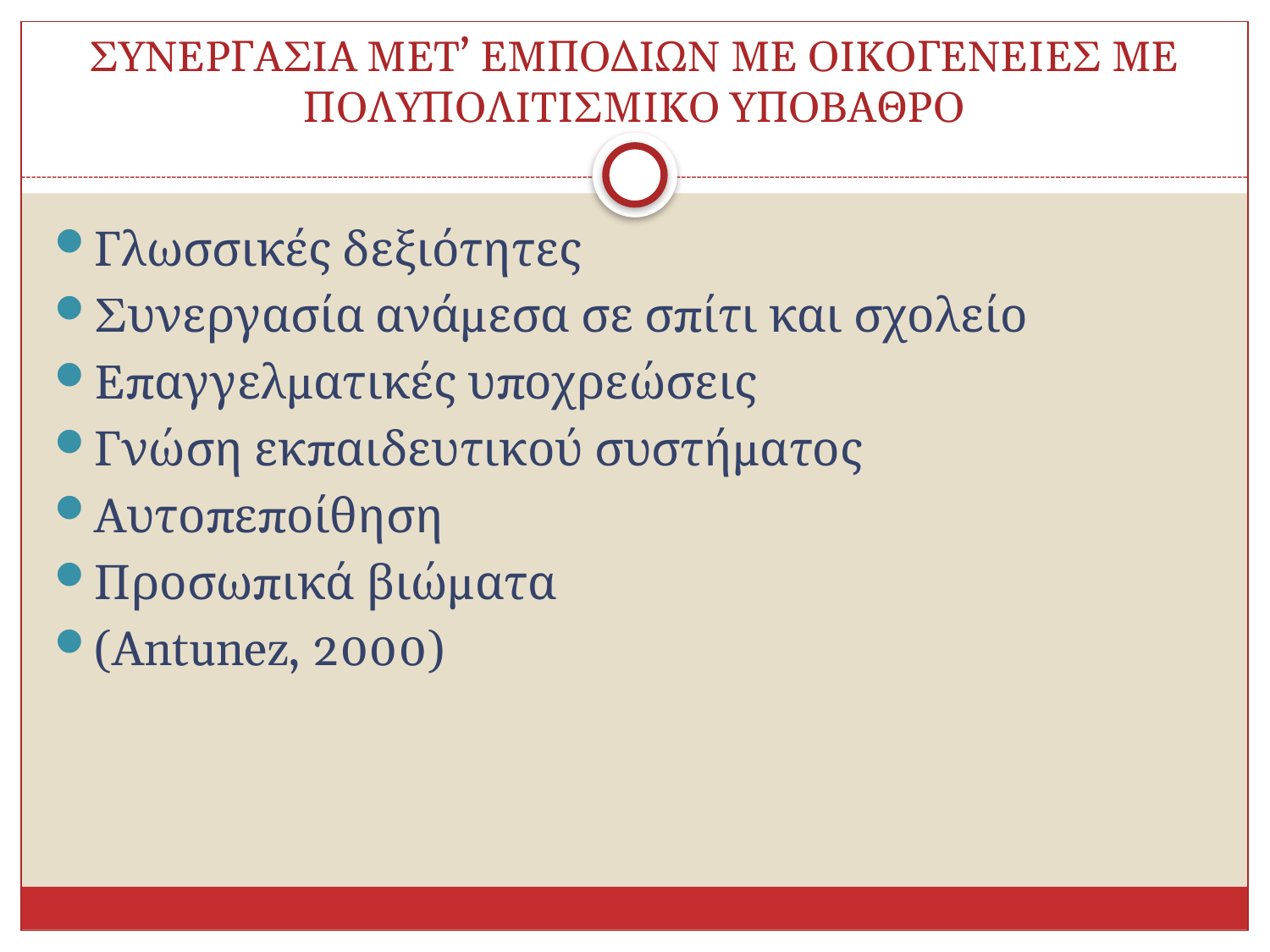

# ΣΥΝΕΡΓΑΣΙΑ ΜΕΤ’ ΕΜΠΟΔΙΩΝ ΜΕ ΟΙΚΟΓΕΝΕΙΕΣ ΜΕ ΠΟΛΥΠΟΛΙΤΙΣΜΙΚΟ ΥΠΟΒΑΘΡΟ
Γλωσσικές δεξιότητες
Συνεργασία ανάμεσα σε σπίτι και σχολείο
Επαγγελματικές υποχρεώσεις
Γνώση εκπαιδευτικού συστήματος
Αυτοπεποίθηση
Προσωπικά βιώματα
(Antunez, 2000)